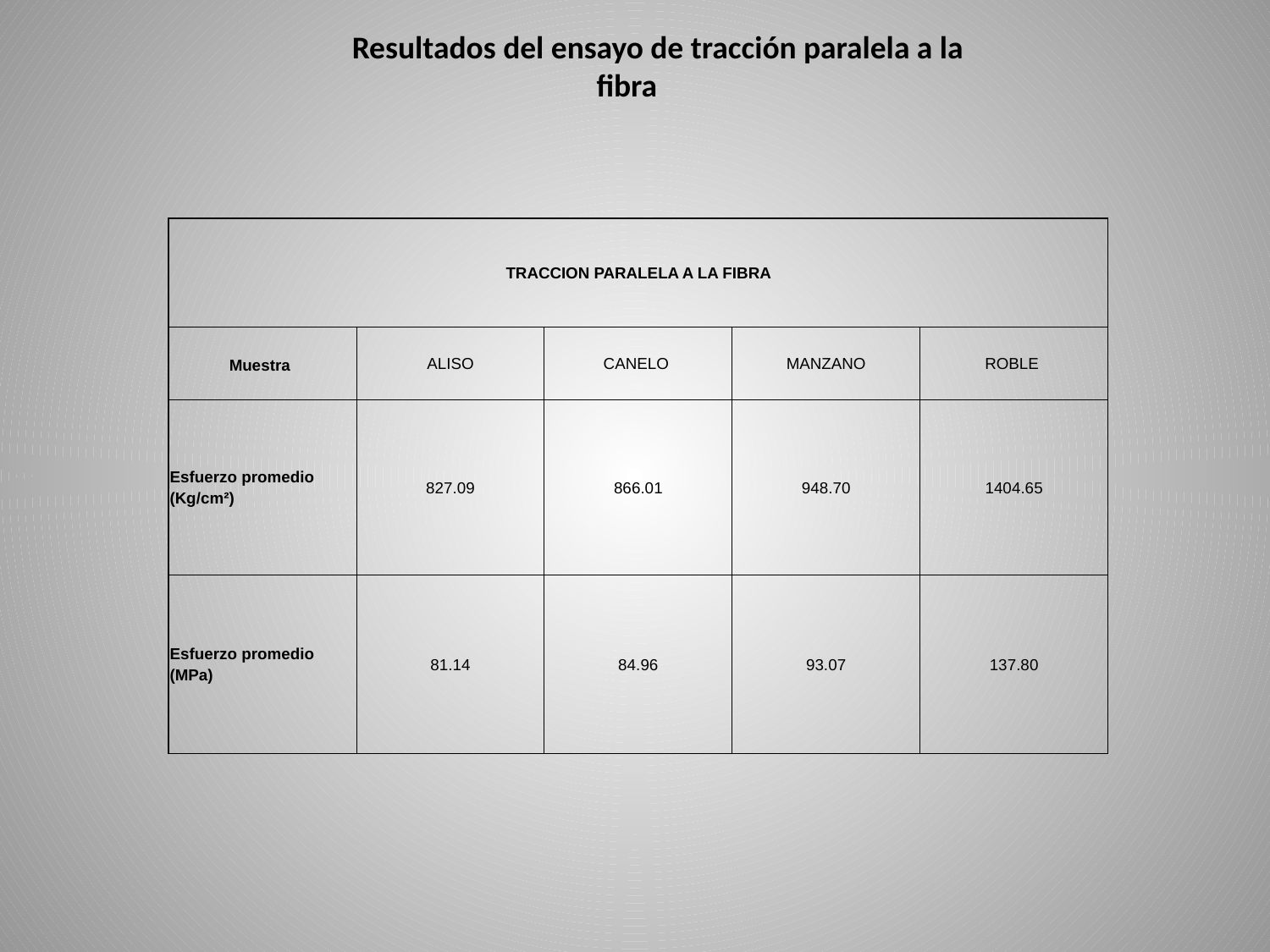

Resultados del ensayo de tracción paralela a la fibra
| TRACCION PARALELA A LA FIBRA |  |  |  |  |
| --- | --- | --- | --- | --- |
| Muestra | ALISO | CANELO | MANZANO | ROBLE |
| Esfuerzo promedio (Kg/cm²) | 827.09 | 866.01 | 948.70 | 1404.65 |
| Esfuerzo promedio (MPa) | 81.14 | 84.96 | 93.07 | 137.80 |